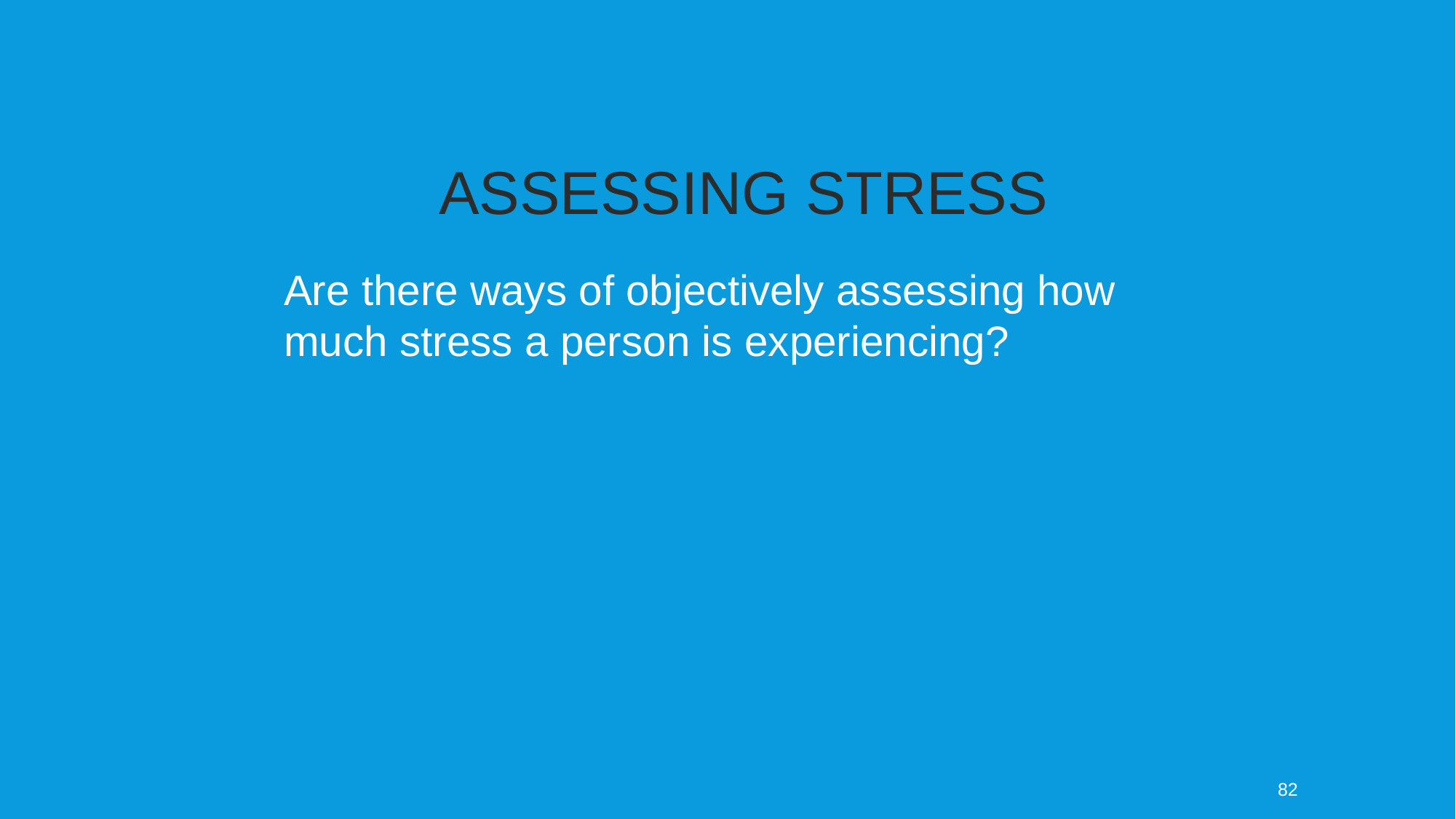

ASSESSING STRESS
Are there ways of objectively assessing how much stress a person is experiencing?
82